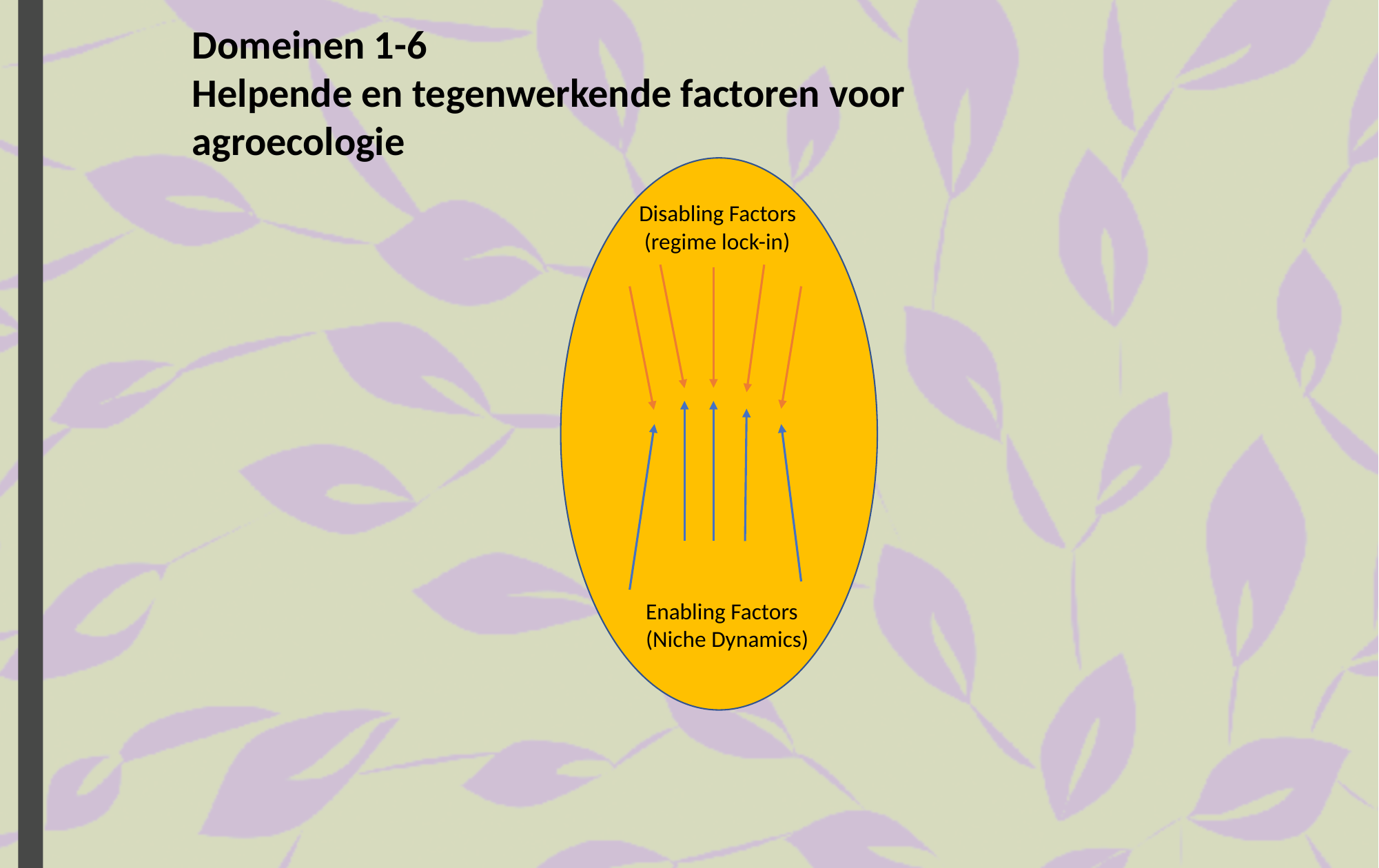

Domeinen 1-6
Helpende en tegenwerkende factoren voor agroecologie

Disabling Factors
 (regime lock-in)

Enabling Factors
(Niche Dynamics)